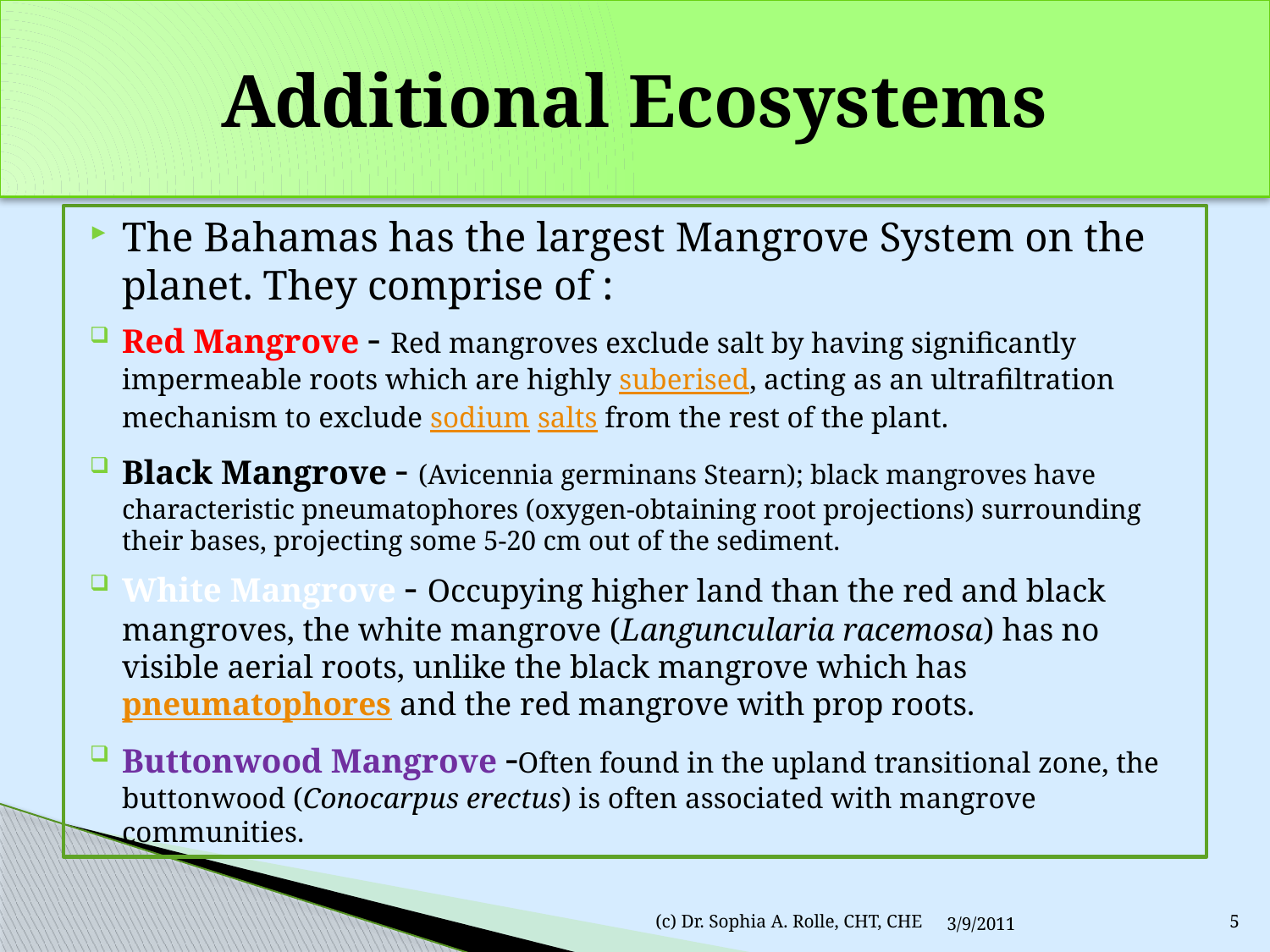

# Additional Ecosystems
The Bahamas has the largest Mangrove System on the planet. They comprise of :
Red Mangrove - Red mangroves exclude salt by having significantly impermeable roots which are highly suberised, acting as an ultrafiltration mechanism to exclude sodium salts from the rest of the plant.
Black Mangrove - (Avicennia germinans Stearn); black mangroves have characteristic pneumatophores (oxygen-obtaining root projections) surrounding their bases, projecting some 5-20 cm out of the sediment.
White Mangrove - Occupying higher land than the red and black mangroves, the white mangrove (Languncularia racemosa) has no visible aerial roots, unlike the black mangrove which has pneumatophores and the red mangrove with prop roots.
Buttonwood Mangrove -Often found in the upland transitional zone, the buttonwood (Conocarpus erectus) is often associated with mangrove communities.
(c) Dr. Sophia A. Rolle, CHT, CHE
3/9/2011
5